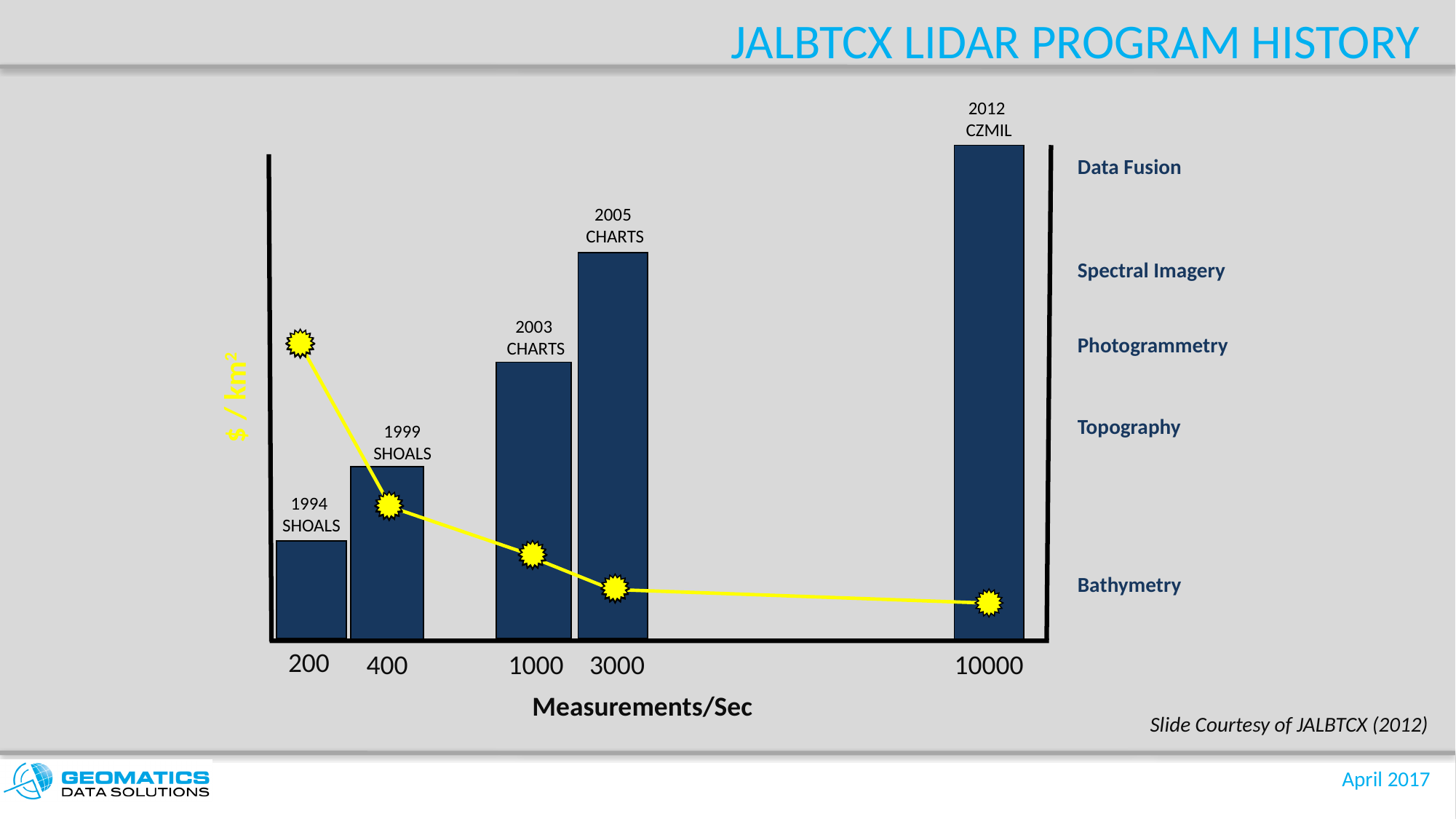

# JALBTCX Lidar Program History
2012
CZMIL

Data Fusion

2005
CHARTS
Spectral Imagery

2003
CHARTS
Photogrammetry

$ / km2
Topography
1999
SHOALS

1994
SHOALS

Bathymetry

200

400
3000
10000
1000
Measurements/Sec
Slide Courtesy of JALBTCX (2012)